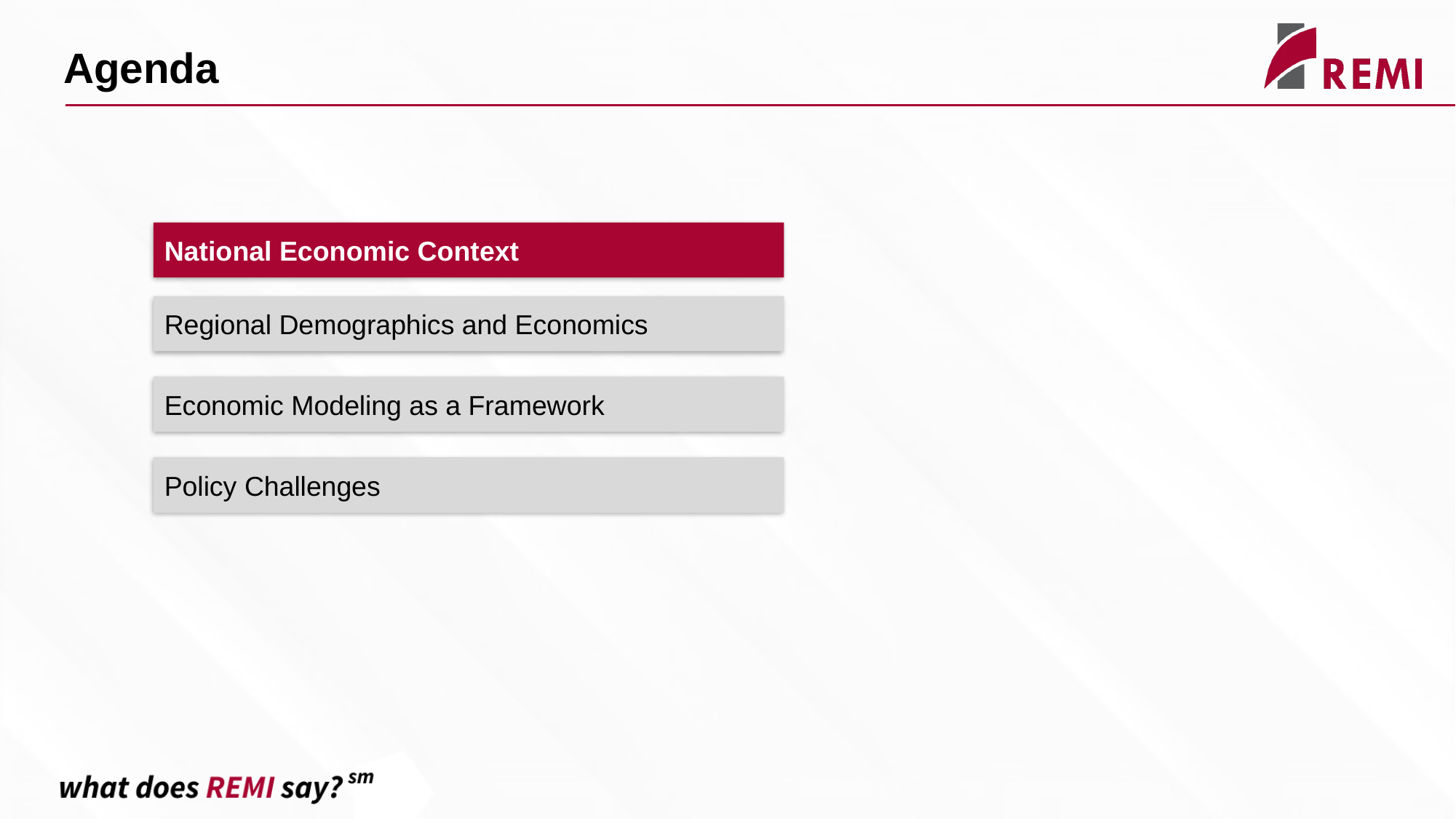

Agenda
National Economic Context
Regional Demographics and Economics
Economic Modeling as a Framework
Policy Challenges